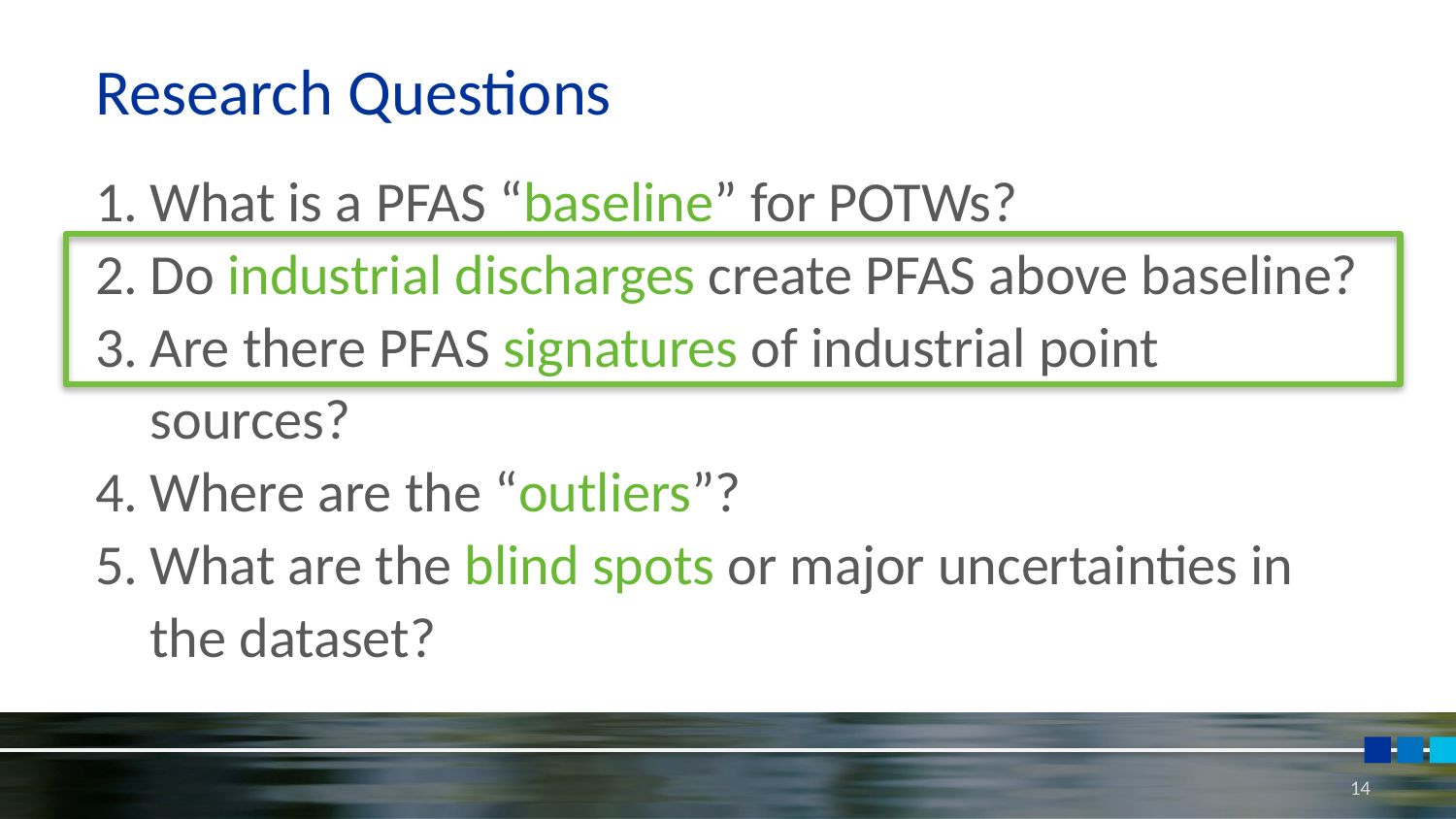

# Research Questions
What is a PFAS “baseline” for POTWs?
Do industrial discharges create PFAS above baseline?
Are there PFAS signatures of industrial point sources?
Where are the “outliers”?
What are the blind spots or major uncertainties in the dataset?

14